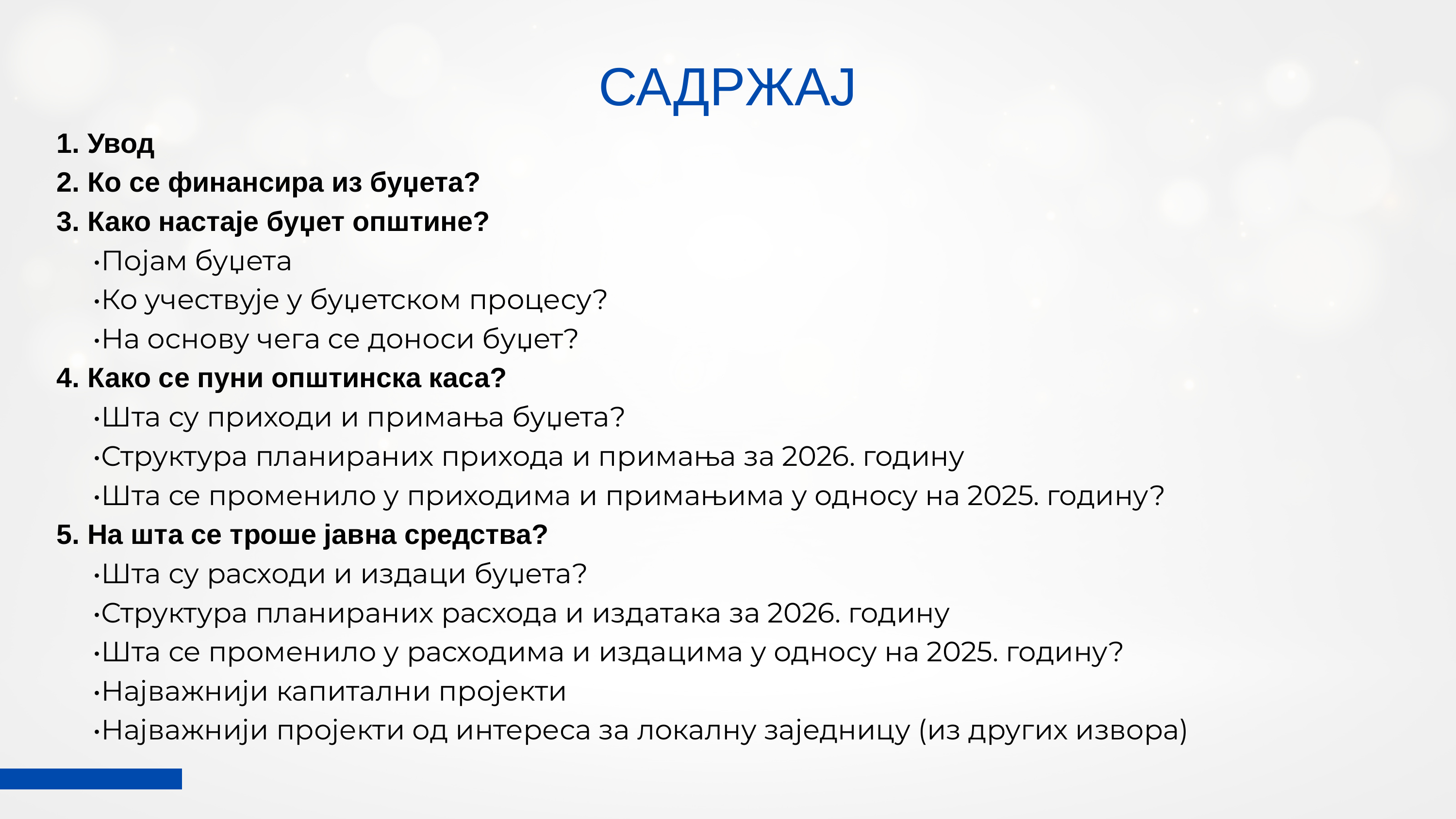

САДРЖАЈ
1. Увод
2. Ко се финансира из буџета?
3. Како настаје буџет општине?
     •Појам буџета
     •Ко учествује у буџетском процесу?
     •На основу чега се доноси буџет?
4. Како се пуни општинска каса?
     •Шта су приходи и примања буџета?
     •Структура планираних прихода и примања за 2026. годину
     •Шта се променило у приходима и примањима у односу на 2025. годину?
5. На шта се троше јавна средства?
     •Шта су расходи и издаци буџета?
     •Структура планираних расхода и издатака за 2026. годину
     •Шта се променило у расходима и издацима у односу на 2025. годину?
     •Најважнији капитални пројекти
     •Најважнији пројекти од интереса за локалну заједницу (из других извора)